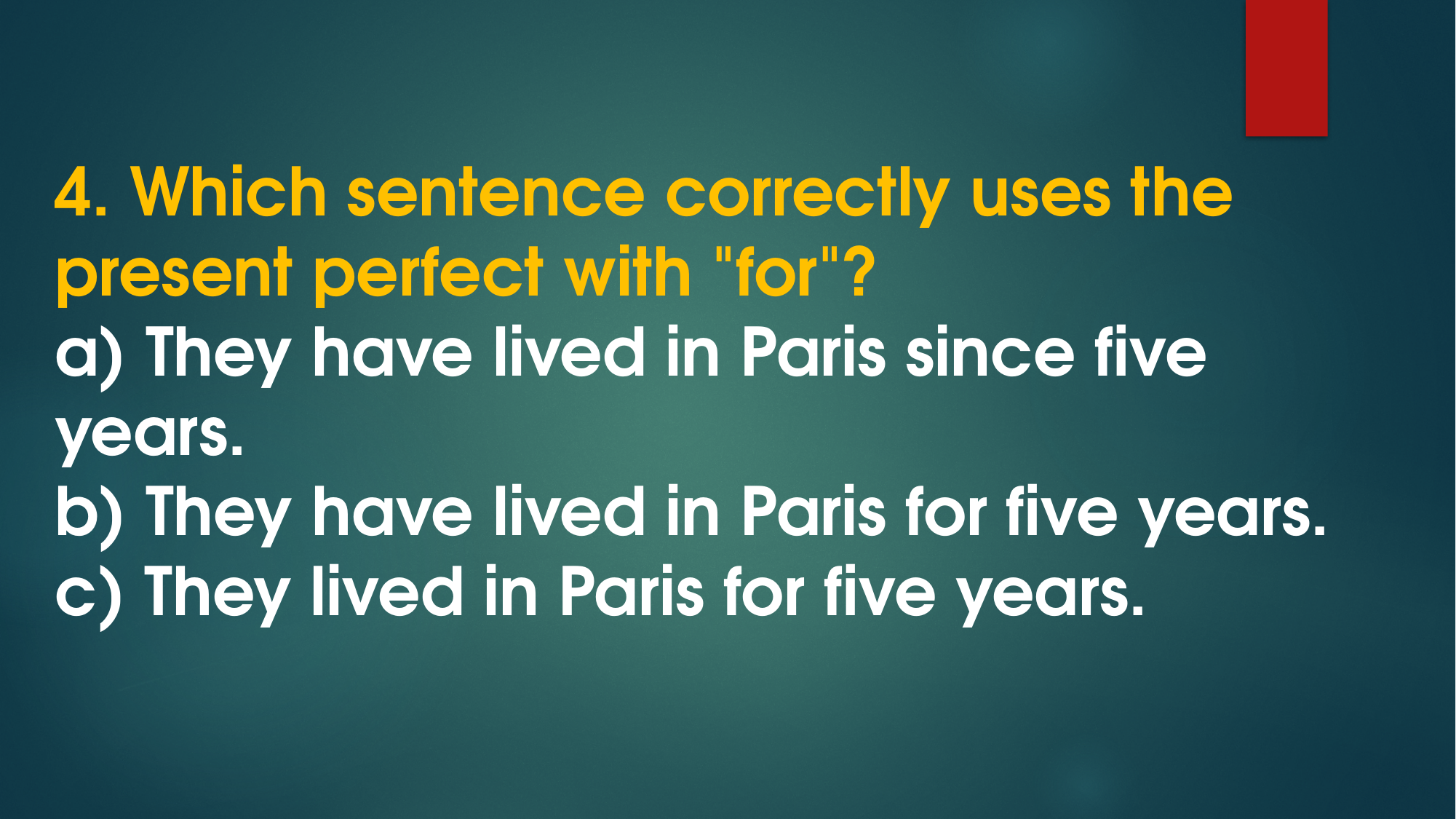

4. Which sentence correctly uses the present perfect with "for"?
a) They have lived in Paris since five years.
b) They have lived in Paris for five years.
c) They lived in Paris for five years.